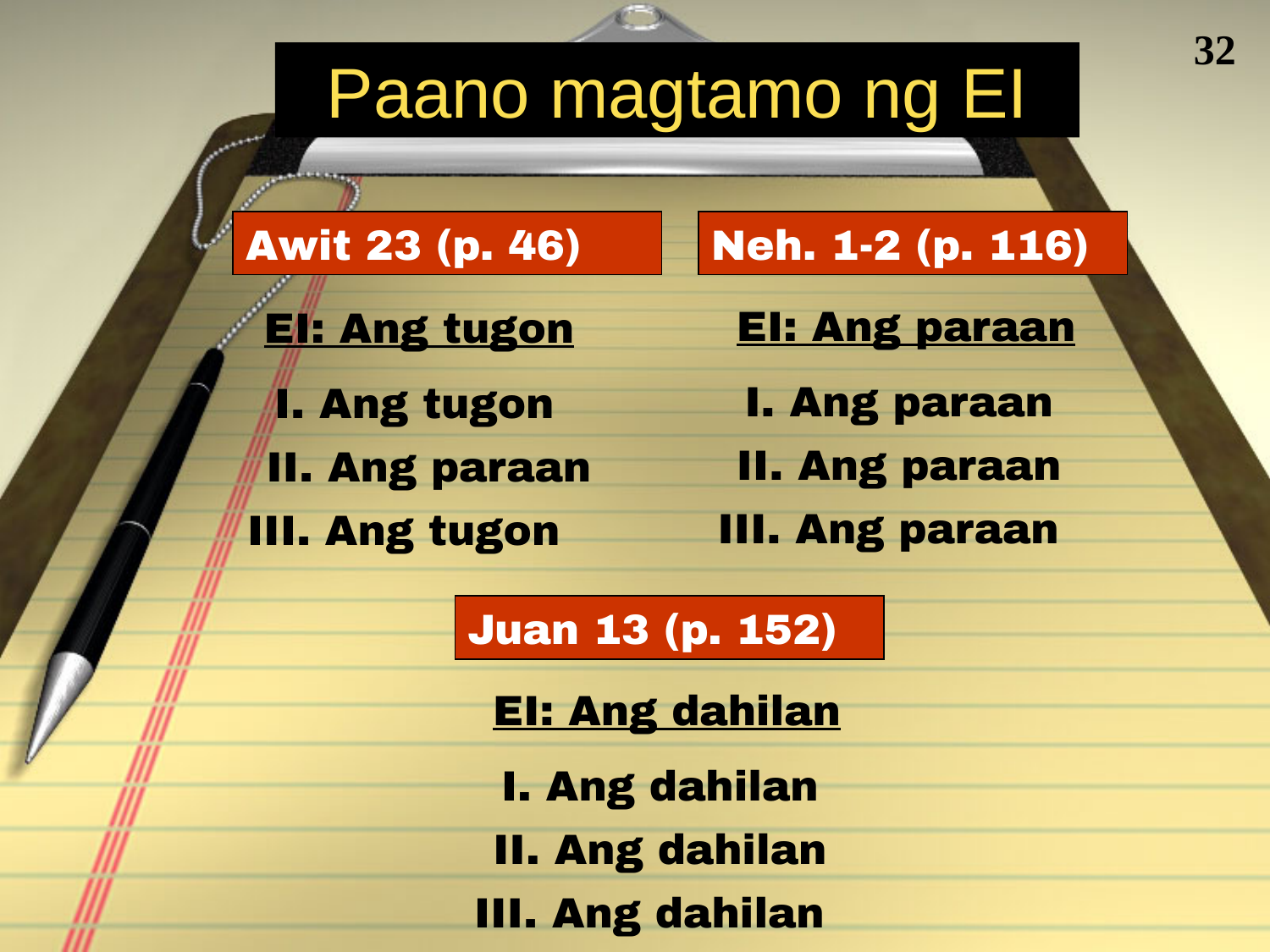

32
Paano magtamo ng EI
Awit 23 (p. 46)
Neh. 1-2 (p. 116)
EI: Ang paraan
EI: Ang tugon
I. Ang paraan
I. Ang tugon
II. Ang paraan
II. Ang paraan
III. Ang paraan
III. Ang tugon
Juan 13 (p. 152)
EI: Ang dahilan
I. Ang dahilan
II. Ang dahilan
III. Ang dahilan